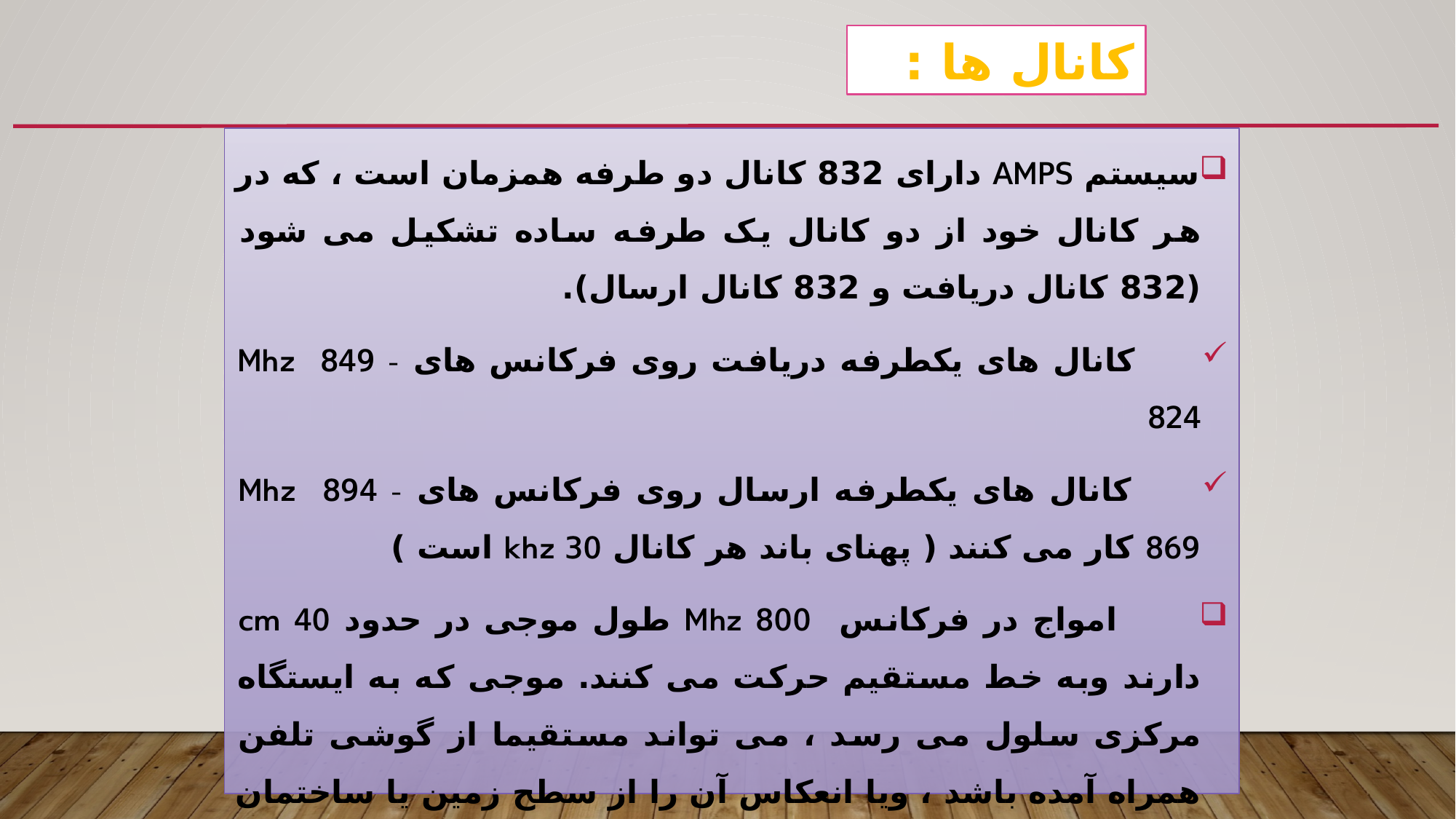

کانال ها :
سیستم AMPS دارای 832 کانال دو طرفه همزمان است ، که در هر کانال خود از دو کانال یک طرفه ساده تشکیل می شود (832 کانال دریافت و 832 کانال ارسال).
     کانال های یکطرفه دریافت روی فرکانس های Mhz  849 - 824
     کانال های یکطرفه ارسال روی فرکانس های Mhz  894 - 869 کار می کنند ( پهنای باند هر کانال khz 30 است )
      امواج در فرکانس  Mhz 800 طول موجی در حدود cm 40 دارند وبه خط مستقیم حرکت می کنند. موجی که به ایستگاه مرکزی سلول می رسد ، می تواند مستقیما از گوشی تلفن همراه آمده باشد ، ویا انعکاس آن را از سطح زمین یا ساختمان ها باشد . که این می تواند باعث پژواک (echo) یا محو شدگی چند مسیره (multipath fading ) شود . گاهی حتی امکان شنیدن مکالماتی که در مسافتی طولانی چندین بار به سطح زمین خورده ومنعکس شده نیز وجود دارد .